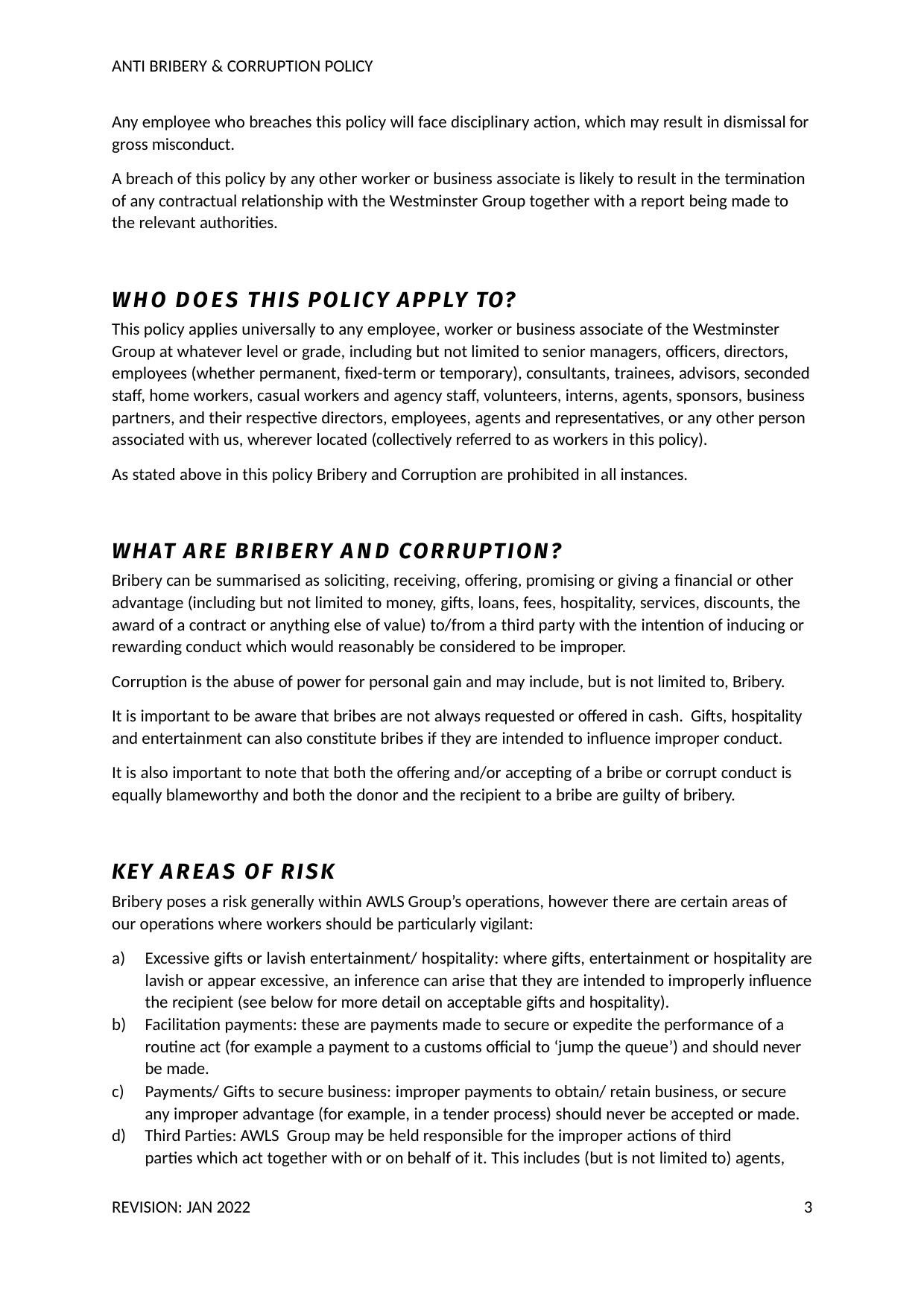

ANTI BRIBERY & CORRUPTION POLICY

Any employee who breaches this policy will face disciplinary action, which may result in dismissal for gross misconduct.
A breach of this policy by any other worker or business associate is likely to result in the termination of any contractual relationship with the Westminster Group together with a report being made to the relevant authorities.

WHO DOES THIS POLICY APPLY TO?
This policy applies universally to any employee, worker or business associate of the Westminster Group at whatever level or grade, including but not limited to senior managers, officers, directors, employees (whether permanent, fixed-term or temporary), consultants, trainees, advisors, seconded staff, home workers, casual workers and agency staff, volunteers, interns, agents, sponsors, business partners, and their respective directors, employees, agents and representatives, or any other person associated with us, wherever located (collectively referred to as workers in this policy).
As stated above in this policy Bribery and Corruption are prohibited in all instances.

WHAT ARE BRIBERY AND CORRUPTION?
Bribery can be summarised as soliciting, receiving, offering, promising or giving a financial or other advantage (including but not limited to money, gifts, loans, fees, hospitality, services, discounts, the award of a contract or anything else of value) to/from a third party with the intention of inducing or rewarding conduct which would reasonably be considered to be improper.
Corruption is the abuse of power for personal gain and may include, but is not limited to, Bribery.
It is important to be aware that bribes are not always requested or offered in cash. Gifts, hospitality and entertainment can also constitute bribes if they are intended to influence improper conduct.
It is also important to note that both the offering and/or accepting of a bribe or corrupt conduct is equally blameworthy and both the donor and the recipient to a bribe are guilty of bribery.

KEY AREAS OF RISK
Bribery poses a risk generally within AWLS Group’s operations, however there are certain areas of our operations where workers should be particularly vigilant:
Excessive gifts or lavish entertainment/ hospitality: where gifts, entertainment or hospitality are lavish or appear excessive, an inference can arise that they are intended to improperly influence the recipient (see below for more detail on acceptable gifts and hospitality).
Facilitation payments: these are payments made to secure or expedite the performance of a routine act (for example a payment to a customs official to ‘jump the queue’) and should never be made.
Payments/ Gifts to secure business: improper payments to obtain/ retain business, or secure any improper advantage (for example, in a tender process) should never be accepted or made.
Third Parties: AWLS  Group may be held responsible for the improper actions of third
parties which act together with or on behalf of it. This includes (but is not limited to) agents,
REVISION: JAN 2022
3